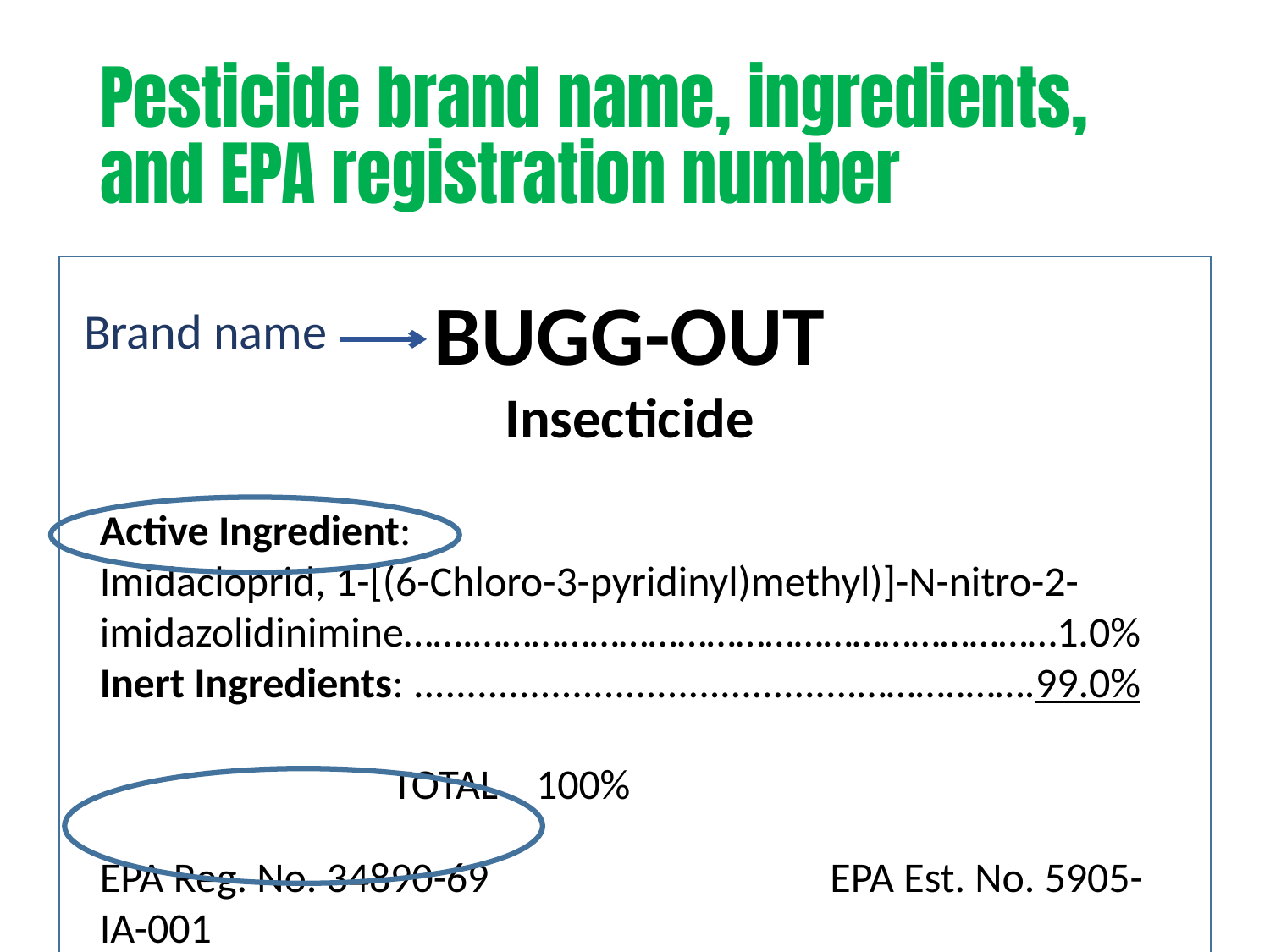

# Pesticide brand name, ingredients, and EPA registration number

BUGG-OUT
Insecticide
Brand name

Active Ingredient:
Imidacloprid, 1-[(6-Chloro-3-pyridinyl)methyl)]-N-nitro-2-imidazolidinimine…….……………………………………………………1.0%
Inert Ingredients: ..........................................………..…….99.0%
				           	            					    TOTAL    100%

EPA Reg. No. 34890-69		          EPA Est. No. 5905-IA-001